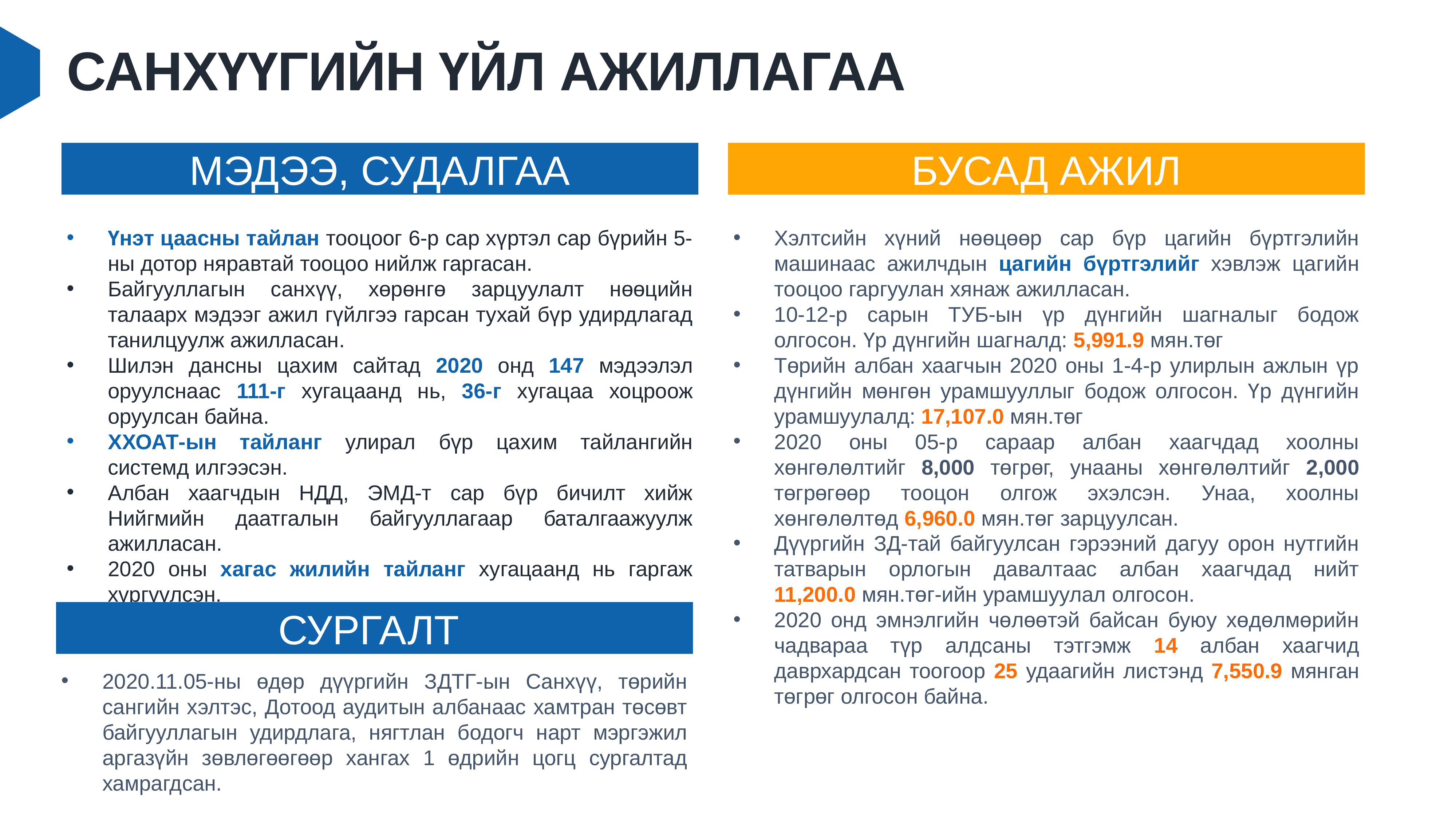

# САНХҮҮГИЙН ҮЙЛ АЖИЛЛАГАА
МЭДЭЭ, СУДАЛГАА
Үнэт цаасны тайлан тооцоог 6-р сар хүртэл сар бүрийн 5-ны дотор няравтай тооцоо нийлж гаргасан.
Байгууллагын санхүү, хөрөнгө зарцуулалт нөөцийн талаарх мэдээг ажил гүйлгээ гарсан тухай бүр удирдлагад танилцуулж ажилласан.
Шилэн дансны цахим сайтад 2020 онд 147 мэдээлэл оруулснаас 111-г хугацаанд нь, 36-г хугацаа хоцроож оруулсан байна.
ХХОАТ-ын тайланг улирал бүр цахим тайлангийн системд илгээсэн.
Албан хаагчдын НДД, ЭМД-т сар бүр бичилт хийж Нийгмийн даатгалын байгууллагаар баталгаажуулж ажилласан.
2020 оны хагас жилийн тайланг хугацаанд нь гаргаж хүргүүлсэн.

БУСАД АЖИЛ
Хэлтсийн хүний нөөцөөр сар бүр цагийн бүртгэлийн машинаас ажилчдын цагийн бүртгэлийг хэвлэж цагийн тооцоо гаргуулан хянаж ажилласан.
10-12-р сарын ТУБ-ын үр дүнгийн шагналыг бодож олгосон. Үр дүнгийн шагналд: 5,991.9 мян.төг
Төрийн албан хаагчын 2020 оны 1-4-р улирлын ажлын үр дүнгийн мөнгөн урамшууллыг бодож олгосон. Үр дүнгийн урамшуулалд: 17,107.0 мян.төг
2020 оны 05-р сараар албан хаагчдад хоолны хөнгөлөлтийг 8,000 төгрөг, унааны хөнгөлөлтийг 2,000 төгрөгөөр тооцон олгож эхэлсэн. Унаа, хоолны хөнгөлөлтөд 6,960.0 мян.төг зарцуулсан.
Дүүргийн ЗД-тай байгуулсан гэрээний дагуу орон нутгийн татварын орлогын давалтаас албан хаагчдад нийт 11,200.0 мян.төг-ийн урамшуулал олгосон.
2020 онд эмнэлгийн чөлөөтэй байсан буюу хөдөлмөрийн чадвараа түр алдсаны тэтгэмж 14 албан хаагчид даврхардсан тоогоор 25 удаагийн листэнд 7,550.9 мянган төгрөг олгосон байна.
СУРГАЛТ
2020.11.05-ны өдөр дүүргийн ЗДТГ-ын Санхүү, төрийн сангийн хэлтэс, Дотоод аудитын албанаас хамтран төсөвт байгууллагын удирдлага, нягтлан бодогч нарт мэргэжил аргазүйн зөвлөгөөгөөр хангах 1 өдрийн цогц сургалтад хамрагдсан.